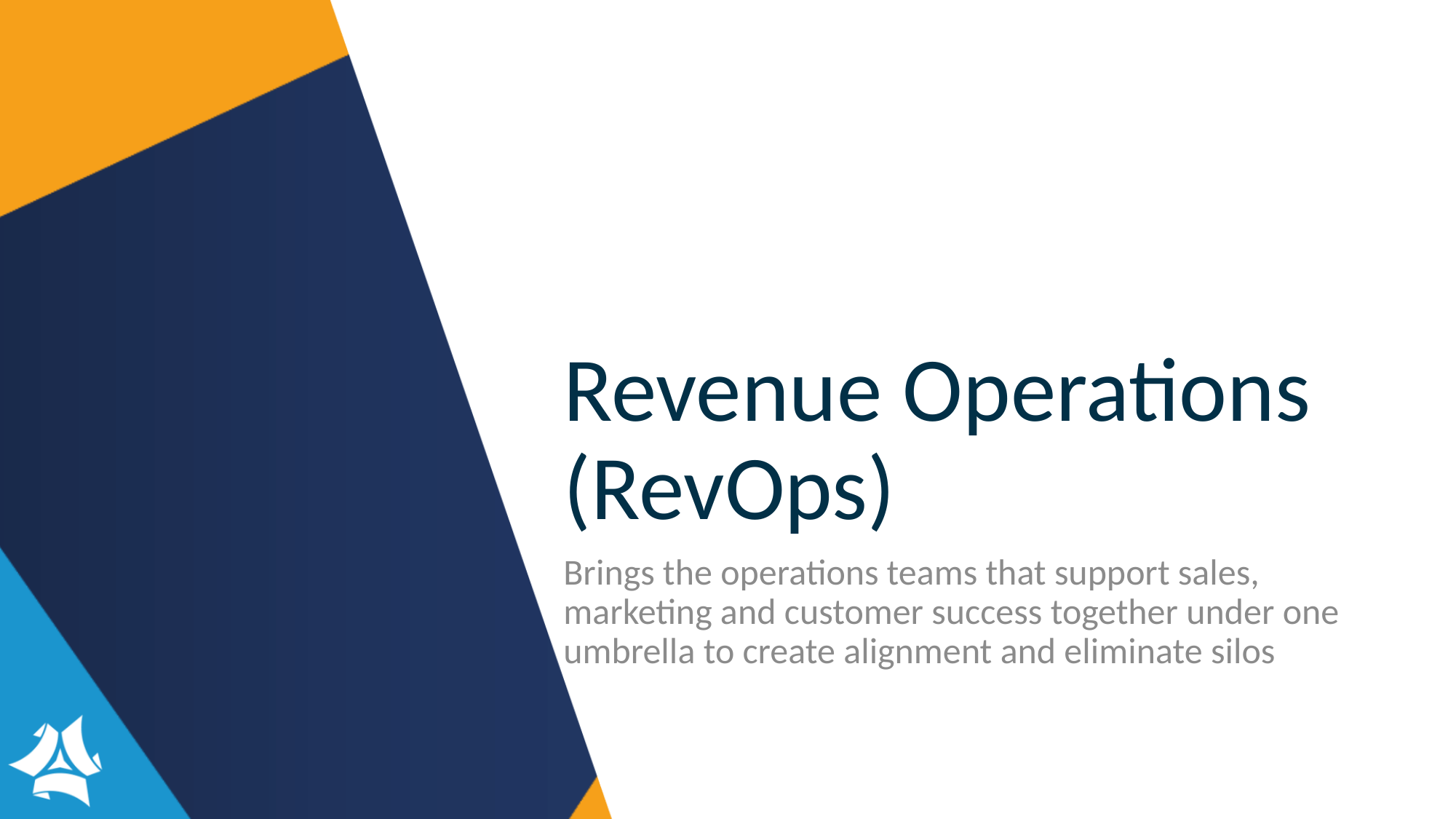

# Revenue Operations (RevOps)
Brings the operations teams that support sales, marketing and customer success together under one umbrella to create alignment and eliminate silos